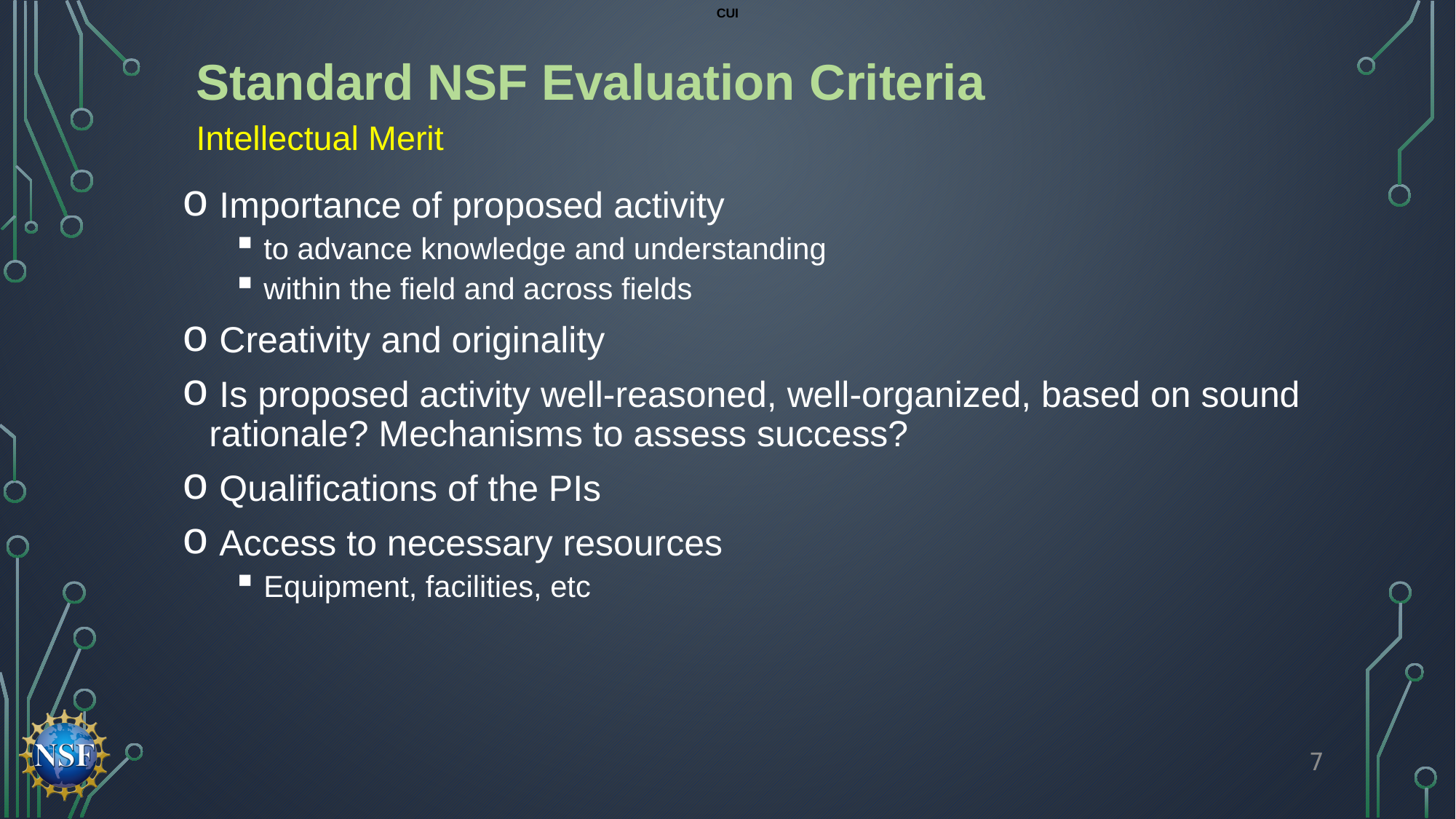

# Standard NSF Evaluation Criteria Intellectual Merit
 Importance of proposed activity
to advance knowledge and understanding
within the field and across fields
 Creativity and originality
 Is proposed activity well-reasoned, well-organized, based on sound rationale? Mechanisms to assess success?
 Qualifications of the PIs
 Access to necessary resources
Equipment, facilities, etc
7